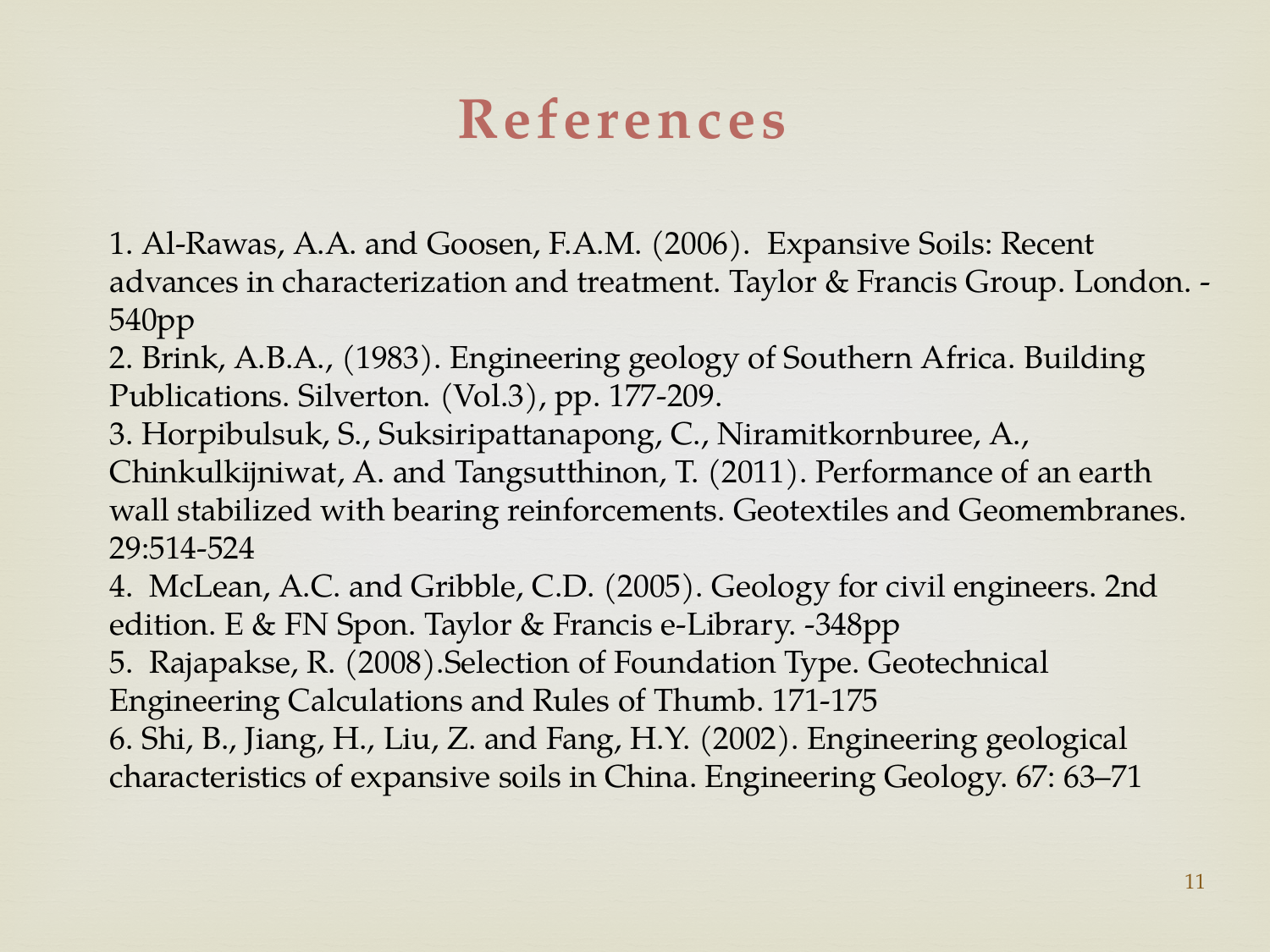

References
1. Al-Rawas, A.A. and Goosen, F.A.M. (2006).  Expansive Soils: Recent advances in characterization and treatment. Taylor & Francis Group. London. -540pp
2. Brink, A.B.A., (1983). Engineering geology of Southern Africa. Building Publications. Silverton. (Vol.3), pp. 177-209.
3. Horpibulsuk, S., Suksiripattanapong, C., Niramitkornburee, A., Chinkulkijniwat, A. and Tangsutthinon, T. (2011). Performance of an earth wall stabilized with bearing reinforcements. Geotextiles and Geomembranes. 29:514-524
4.  McLean, A.C. and Gribble, C.D. (2005). Geology for civil engineers. 2nd edition. E & FN Spon. Taylor & Francis e-Library. -348pp
5.  Rajapakse, R. (2008).Selection of Foundation Type. Geotechnical Engineering Calculations and Rules of Thumb. 171-175
6. Shi, B., Jiang, H., Liu, Z. and Fang, H.Y. (2002). Engineering geological characteristics of expansive soils in China. Engineering Geology. 67: 63–71
11